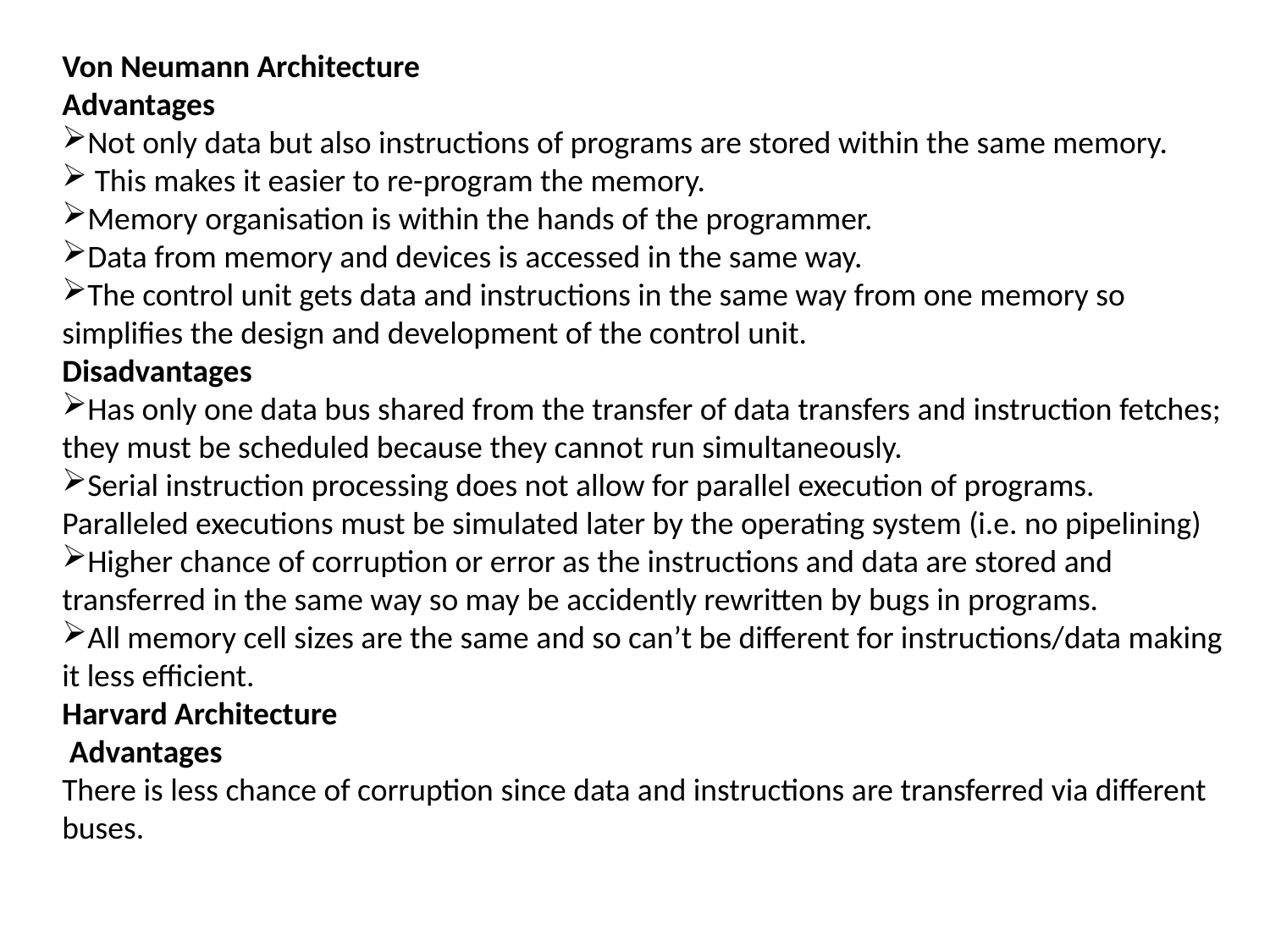

Von Neumann Architecture
Advantages
Not only data but also instructions of programs are stored within the same memory.
 This makes it easier to re-program the memory.
Memory organisation is within the hands of the programmer.
Data from memory and devices is accessed in the same way.
The control unit gets data and instructions in the same way from one memory so simplifies the design and development of the control unit.
Disadvantages
Has only one data bus shared from the transfer of data transfers and instruction fetches; they must be scheduled because they cannot run simultaneously.
Serial instruction processing does not allow for parallel execution of programs. Paralleled executions must be simulated later by the operating system (i.e. no pipelining)
Higher chance of corruption or error as the instructions and data are stored and transferred in the same way so may be accidently rewritten by bugs in programs.
All memory cell sizes are the same and so can’t be different for instructions/data making it less efficient.
Harvard Architecture
 Advantages
There is less chance of corruption since data and instructions are transferred via different buses.